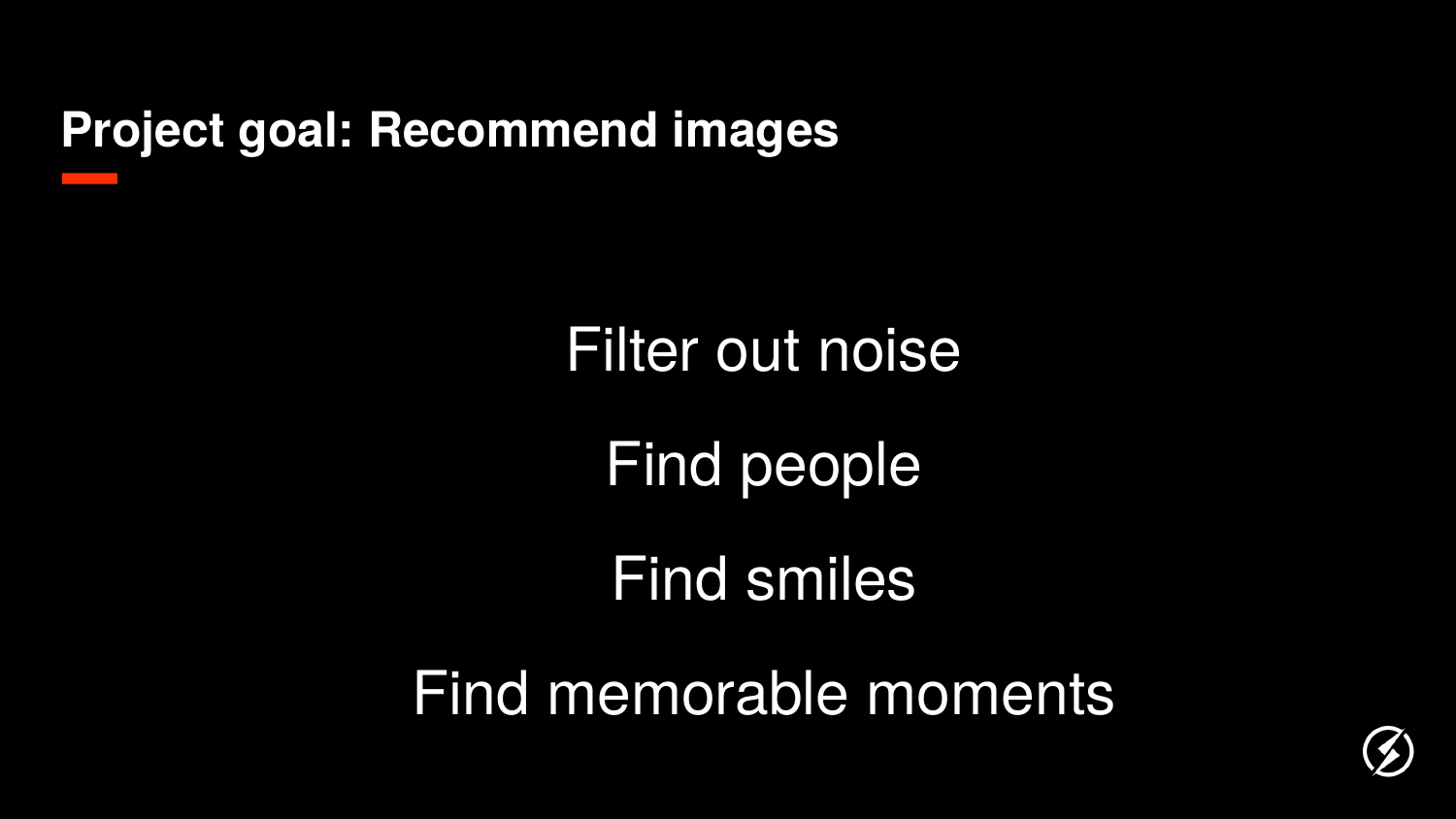

Project goal: Recommend images
Filter out noise
Find people
Find smiles
Find memorable moments